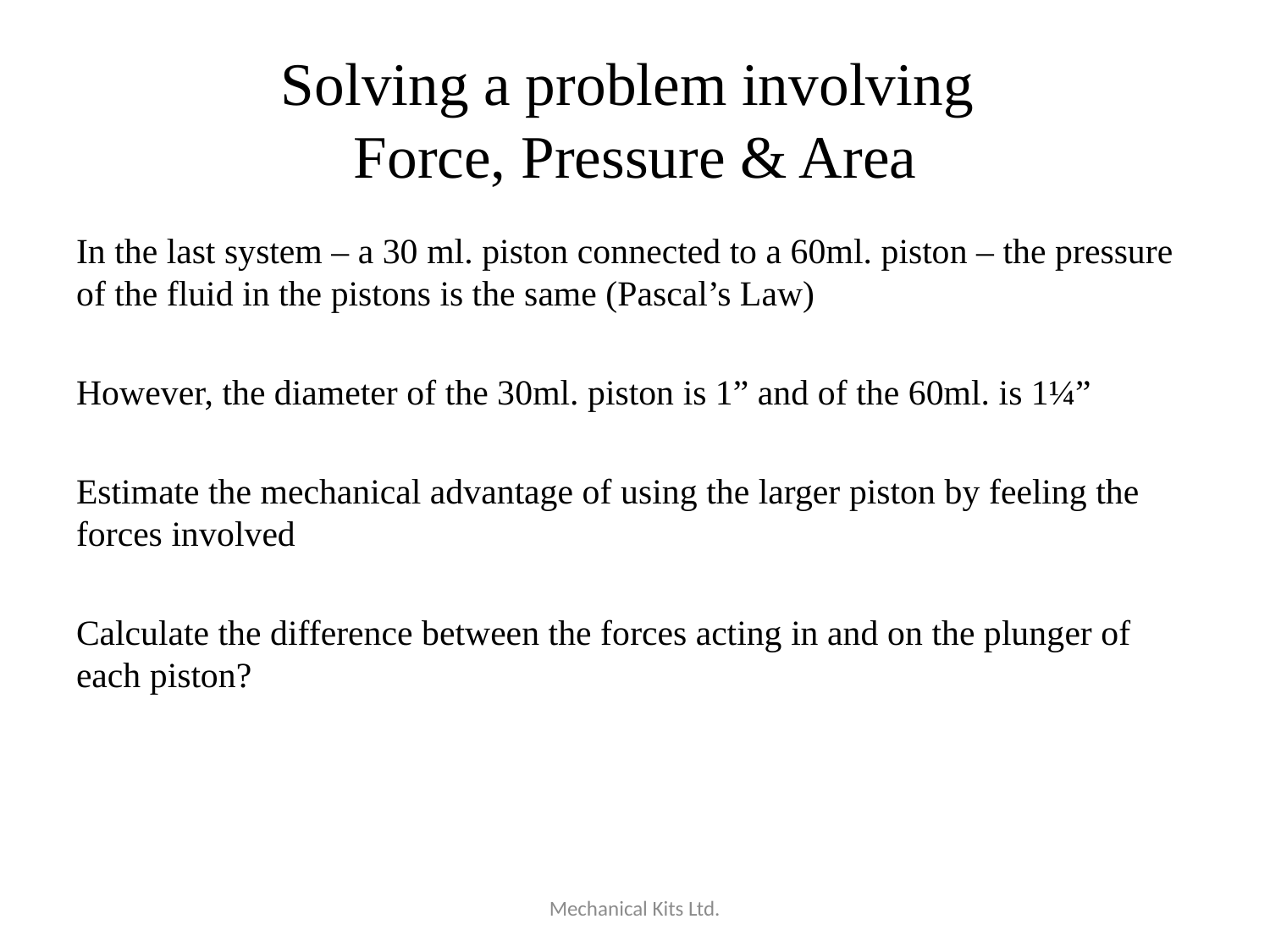

# Solving a problem involving Force, Pressure & Area
In the last system – a 30 ml. piston connected to a 60ml. piston – the pressure of the fluid in the pistons is the same (Pascal’s Law)

However, the diameter of the 30ml. piston is 1” and of the 60ml. is 1¼”

Estimate the mechanical advantage of using the larger piston by feeling the forces involved

Calculate the difference between the forces acting in and on the plunger of each piston?

Mechanical Kits Ltd.